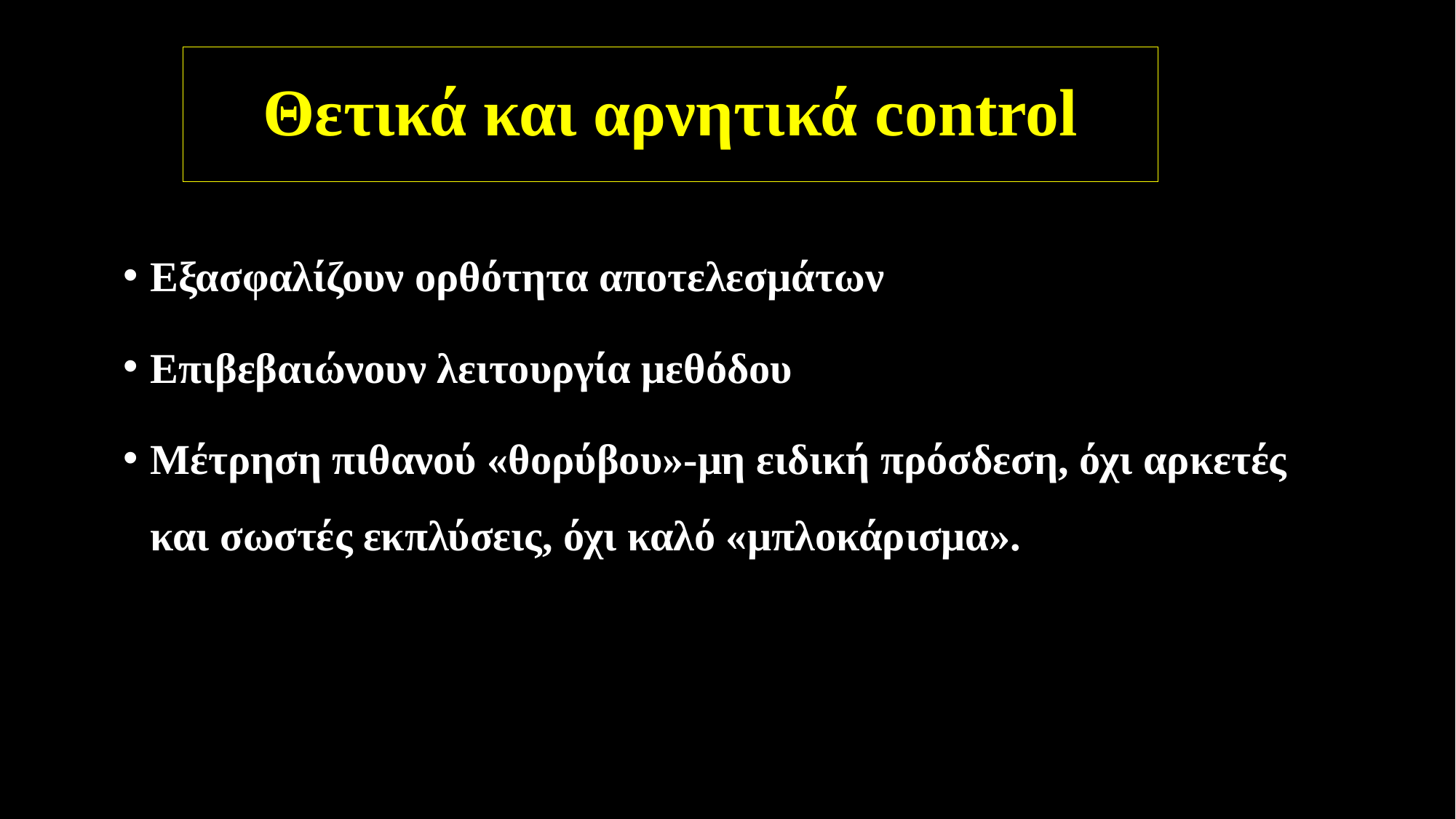

# Θετικά και αρνητικά control
Εξασφαλίζουν ορθότητα αποτελεσμάτων
Επιβεβαιώνουν λειτουργία μεθόδου
Μέτρηση πιθανού «θορύβου»-μη ειδική πρόσδεση, όχι αρκετές και σωστές εκπλύσεις, όχι καλό «μπλοκάρισμα».